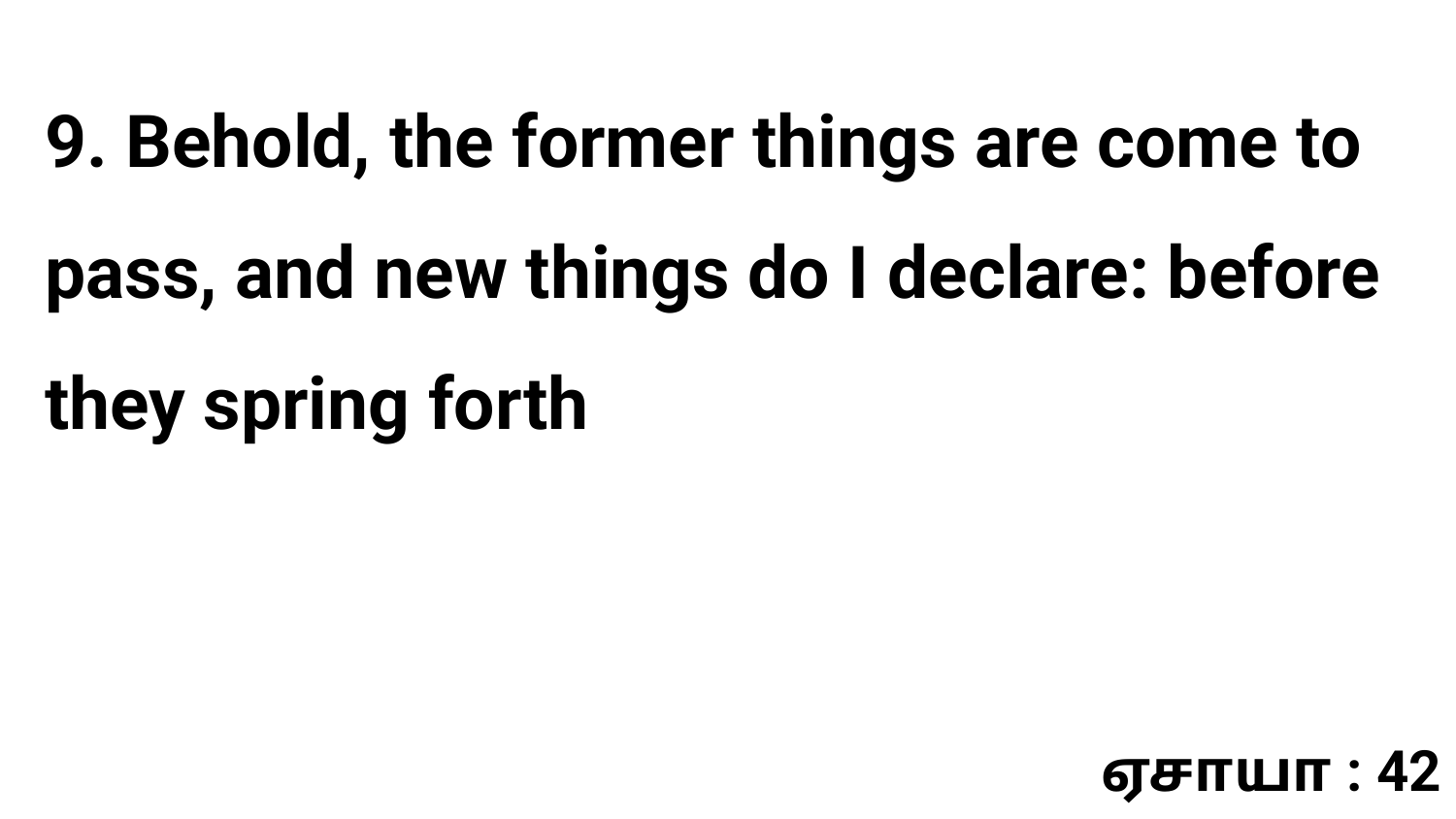

9. Behold, the former things are come to pass, and new things do I declare: before they spring forth
ஏசாயா : 42